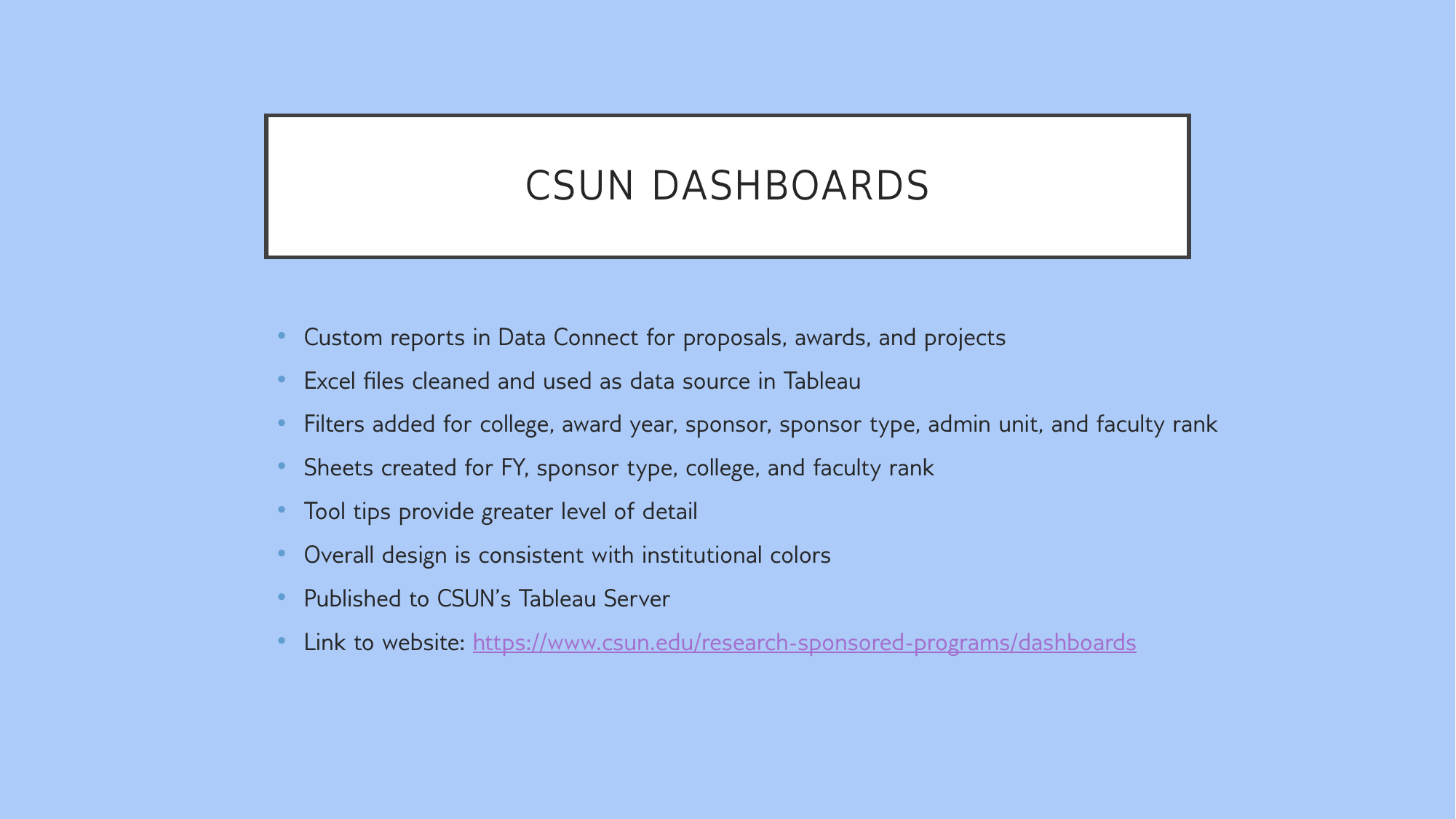

# Csun dashboards
Custom reports in Data Connect for proposals, awards, and projects
Excel files cleaned and used as data source in Tableau
Filters added for college, award year, sponsor, sponsor type, admin unit, and faculty rank
Sheets created for FY, sponsor type, college, and faculty rank
Tool tips provide greater level of detail
Overall design is consistent with institutional colors
Published to CSUN’s Tableau Server
Link to website: https://www.csun.edu/research-sponsored-programs/dashboards